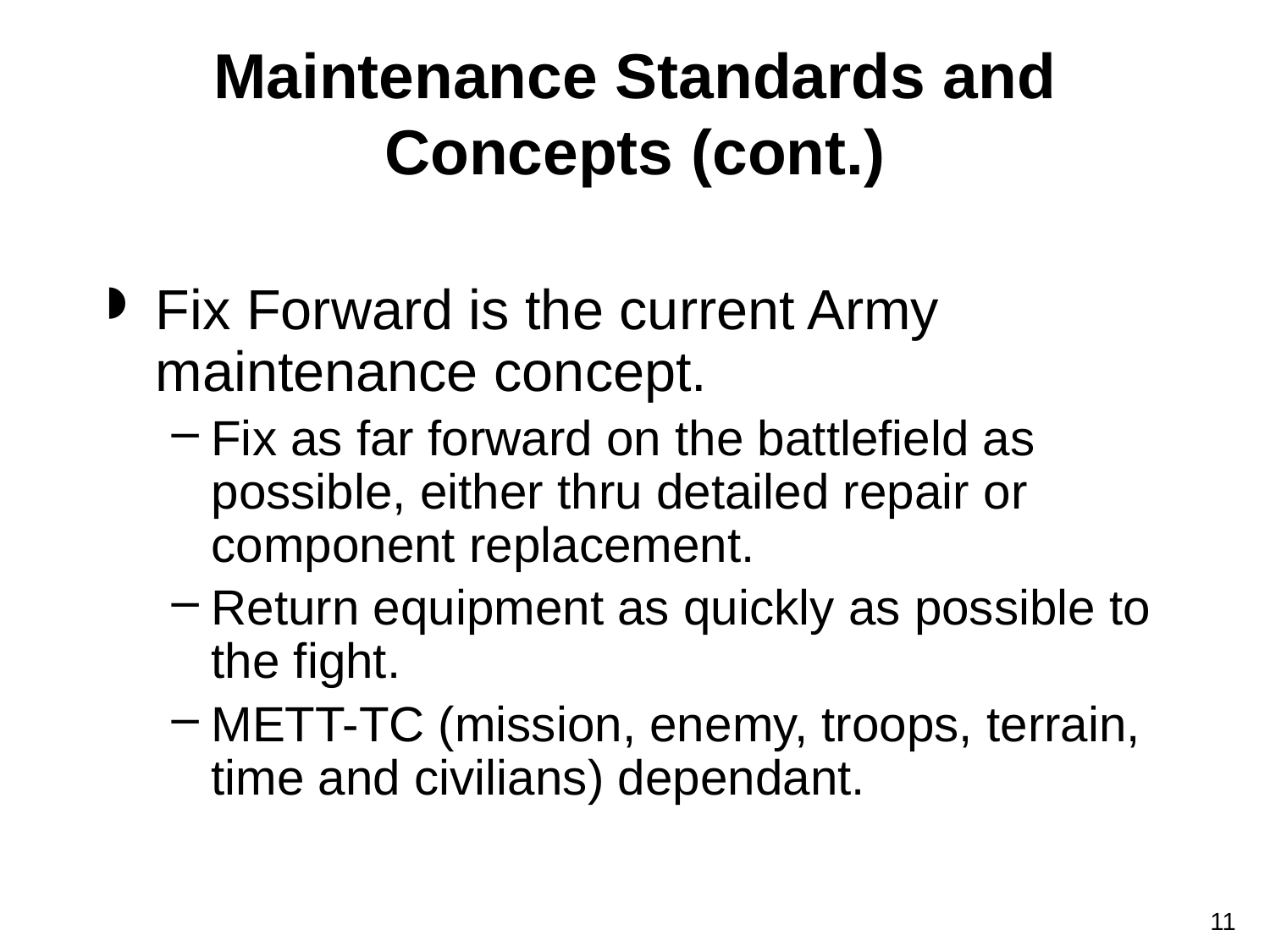

# Maintenance Standards and Concepts (cont.)
Fix Forward is the current Army maintenance concept.
Fix as far forward on the battlefield as possible, either thru detailed repair or component replacement.
Return equipment as quickly as possible to the fight.
METT-TC (mission, enemy, troops, terrain, time and civilians) dependant.
11